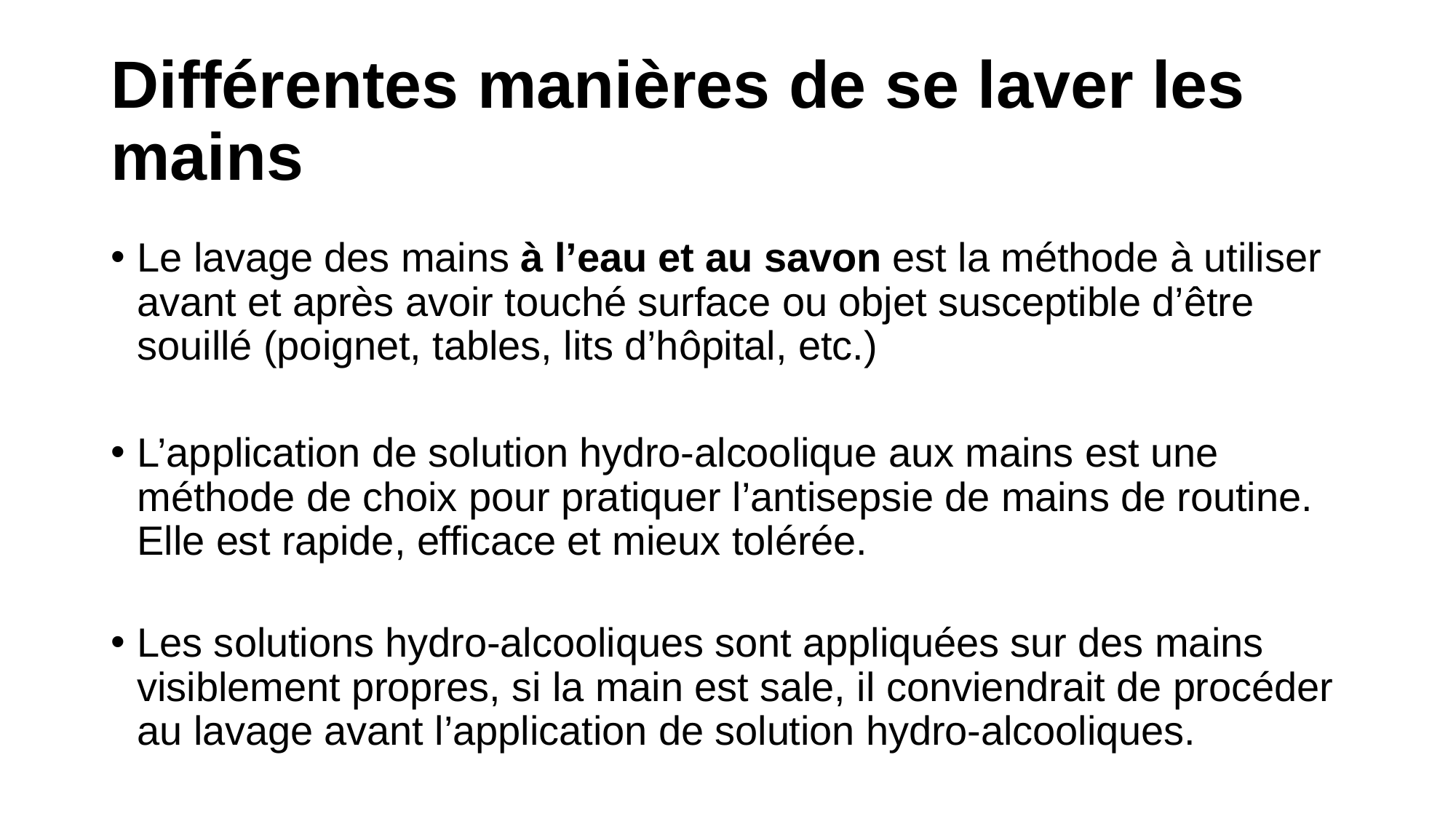

# Différentes manières de se laver les mains
Le lavage des mains à l’eau et au savon est la méthode à utiliser avant et après avoir touché surface ou objet susceptible d’être souillé (poignet, tables, lits d’hôpital, etc.)
L’application de solution hydro-alcoolique aux mains est une méthode de choix pour pratiquer l’antisepsie de mains de routine. Elle est rapide, efficace et mieux tolérée.
Les solutions hydro-alcooliques sont appliquées sur des mains visiblement propres, si la main est sale, il conviendrait de procéder au lavage avant l’application de solution hydro-alcooliques.